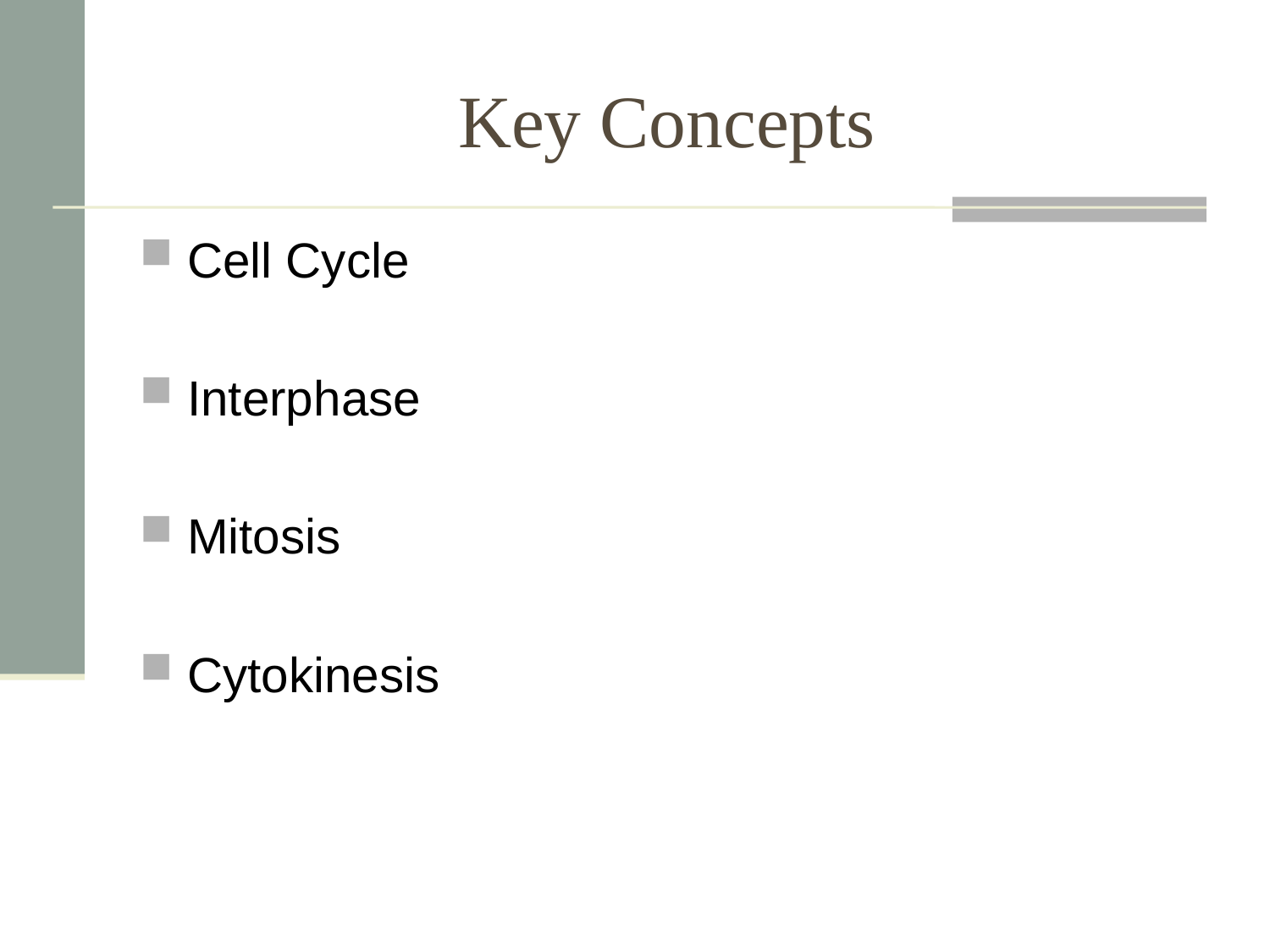

# Key Concepts
Cell Cycle

Interphase

Mitosis

Cytokinesis